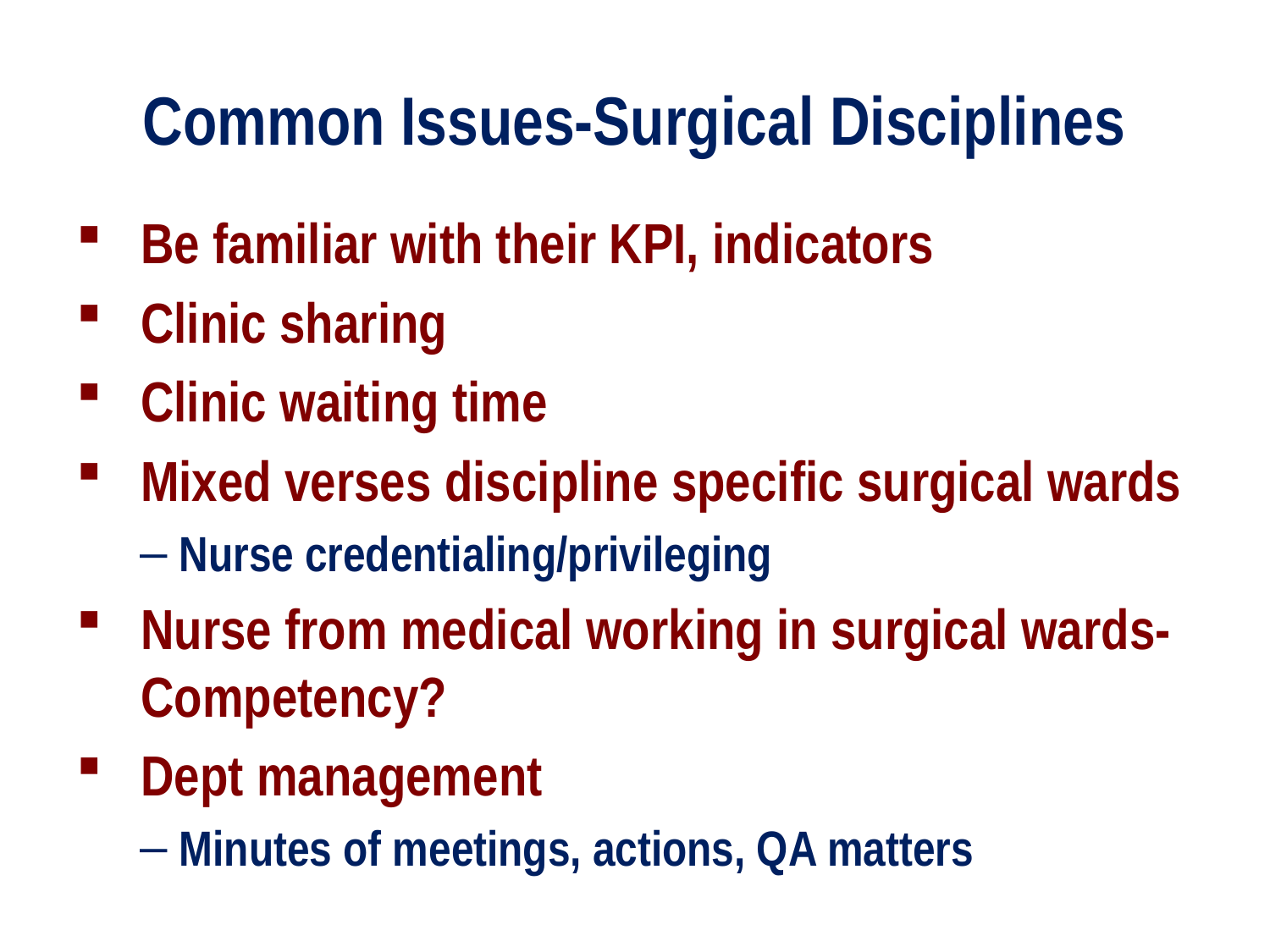

# Common Issues-Surgical Disciplines
Be familiar with their KPI, indicators
Clinic sharing
Clinic waiting time
Mixed verses discipline specific surgical wards
Nurse credentialing/privileging
Nurse from medical working in surgical wards-Competency?
Dept management
Minutes of meetings, actions, QA matters